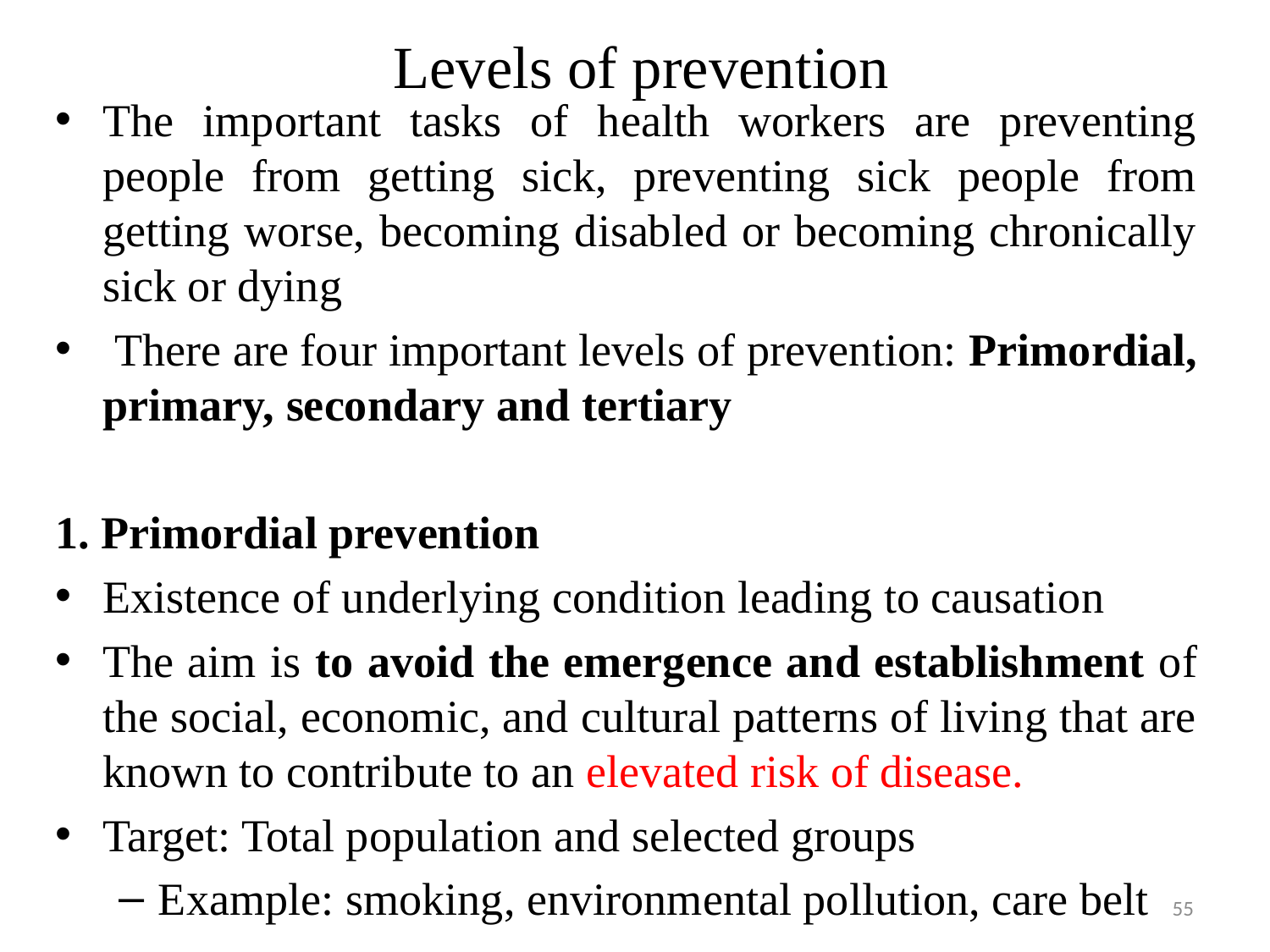

# Levels of prevention
The important tasks of health workers are preventing people from getting sick, preventing sick people from getting worse, becoming disabled or becoming chronically sick or dying
 There are four important levels of prevention: Primordial, primary, secondary and tertiary

1. Primordial prevention
Existence of underlying condition leading to causation
The aim is to avoid the emergence and establishment of the social, economic, and cultural patterns of living that are known to contribute to an elevated risk of disease.
Target: Total population and selected groups
Example: smoking, environmental pollution, care belt

55